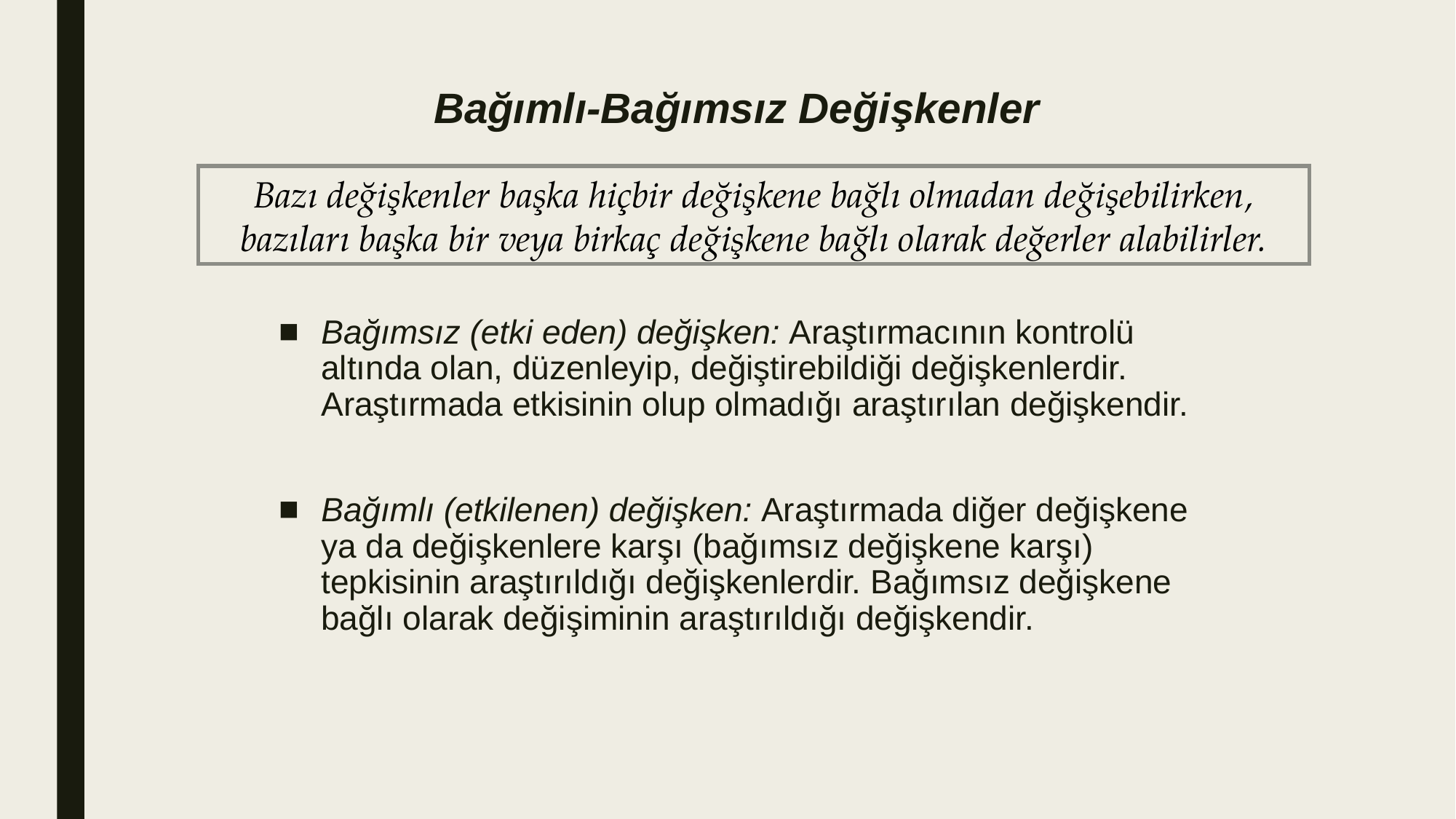

# Bağımlı-Bağımsız Değişkenler
Bazı değişkenler başka hiçbir değişkene bağlı olmadan değişebilirken, bazıları başka bir veya birkaç değişkene bağlı olarak değerler alabilirler.
Bağımsız (etki eden) değişken: Araştırmacının kontrolü altında olan, düzenleyip, değiştirebildiği değişkenlerdir. Araştırmada etkisinin olup olmadığı araştırılan değişkendir.

Bağımlı (etkilenen) değişken: Araştırmada diğer değişkene ya da değişkenlere karşı (bağımsız değişkene karşı) tepkisinin araştırıldığı değişkenlerdir. Bağımsız değişkene bağlı olarak değişiminin araştırıldığı değişkendir.